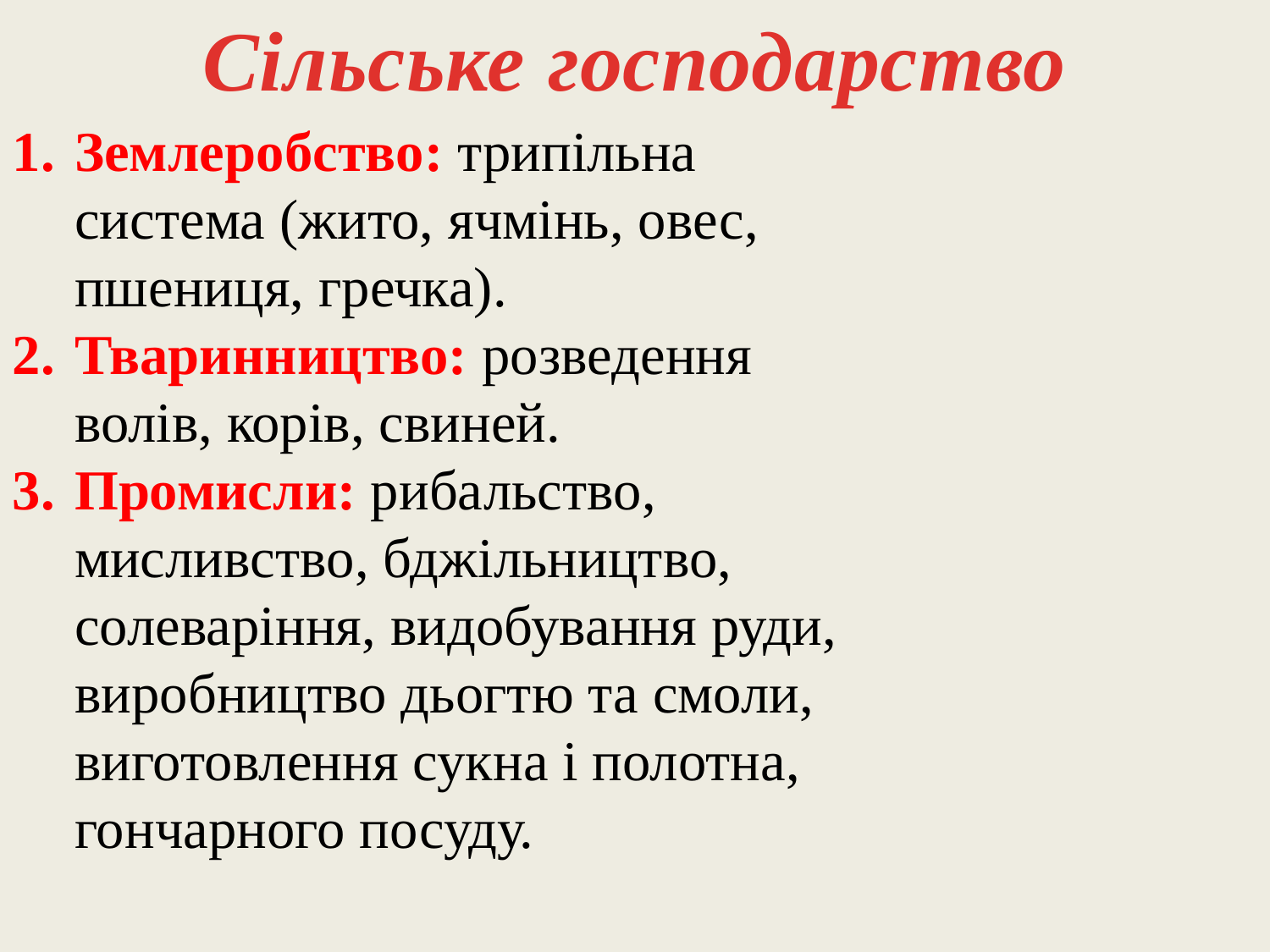

Сільське господарство
Землеробство: трипільна система (жито, ячмінь, овес, пшениця, гречка).
Тваринництво: розведення волів, корів, свиней.
Промисли: рибальство, мисливство, бджільництво, солеваріння, видобування руди, виробництво дьогтю та смоли, виготовлення сукна і полотна, гончарного посуду.